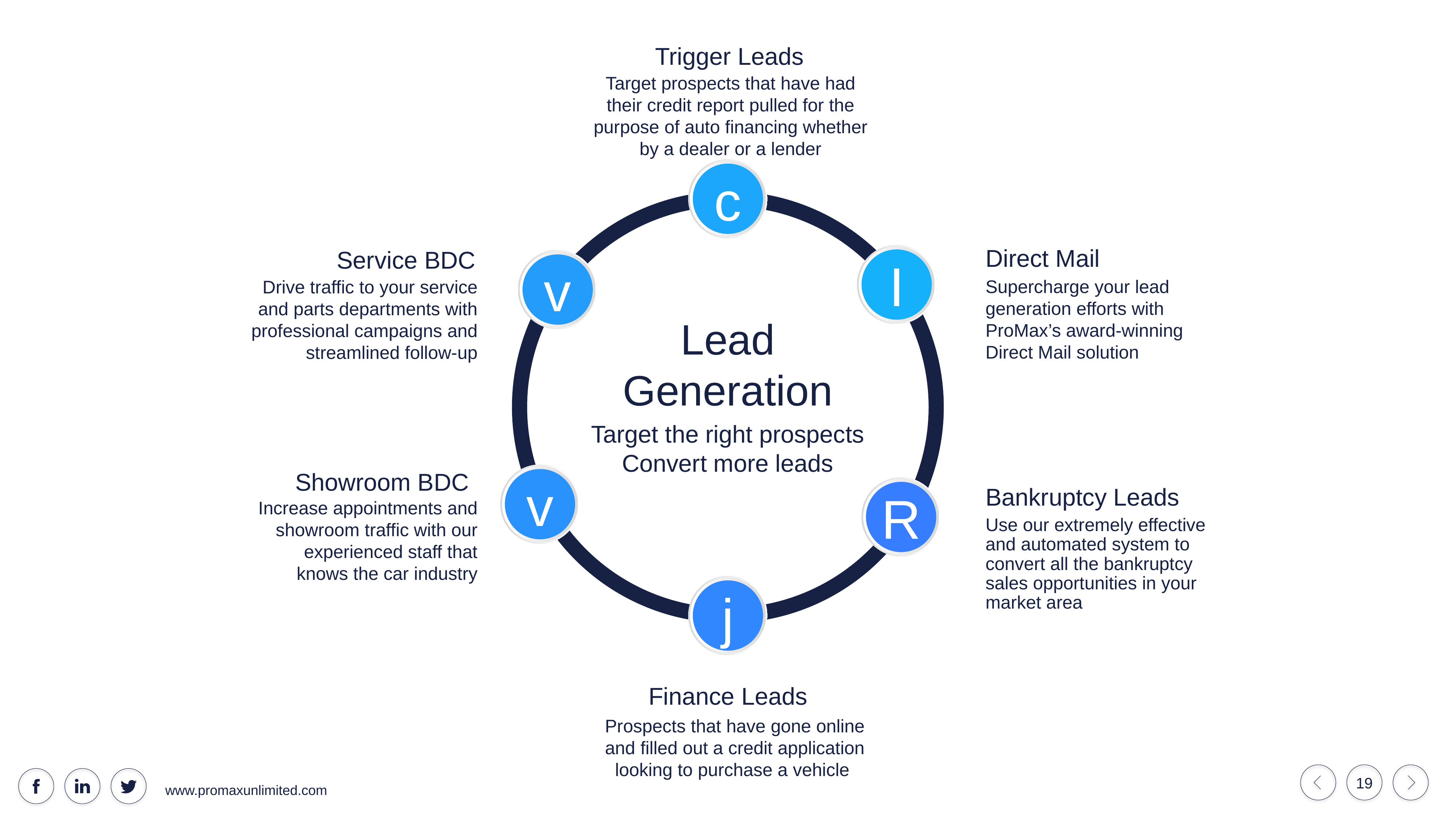

Trigger Leads
Target prospects that have had their credit report pulled for the purpose of auto financing whether by a dealer or a lender

c

Direct Mail
Supercharge your lead generation efforts with ProMax’s award-winning Direct Mail solution

I
Service BDC
Drive traffic to your service and parts departments with professional campaigns and streamlined follow-up

v
Lead
Generation
Target the right prospects
Convert more leads

v
Showroom BDC
Increase appointments and showroom traffic with our experienced staff that knows the car industry

R
Bankruptcy Leads
Use our extremely effective and automated system to convert all the bankruptcy sales opportunities in your market area

j
Finance Leads
Prospects that have gone online and filled out a credit application looking to purchase a vehicle